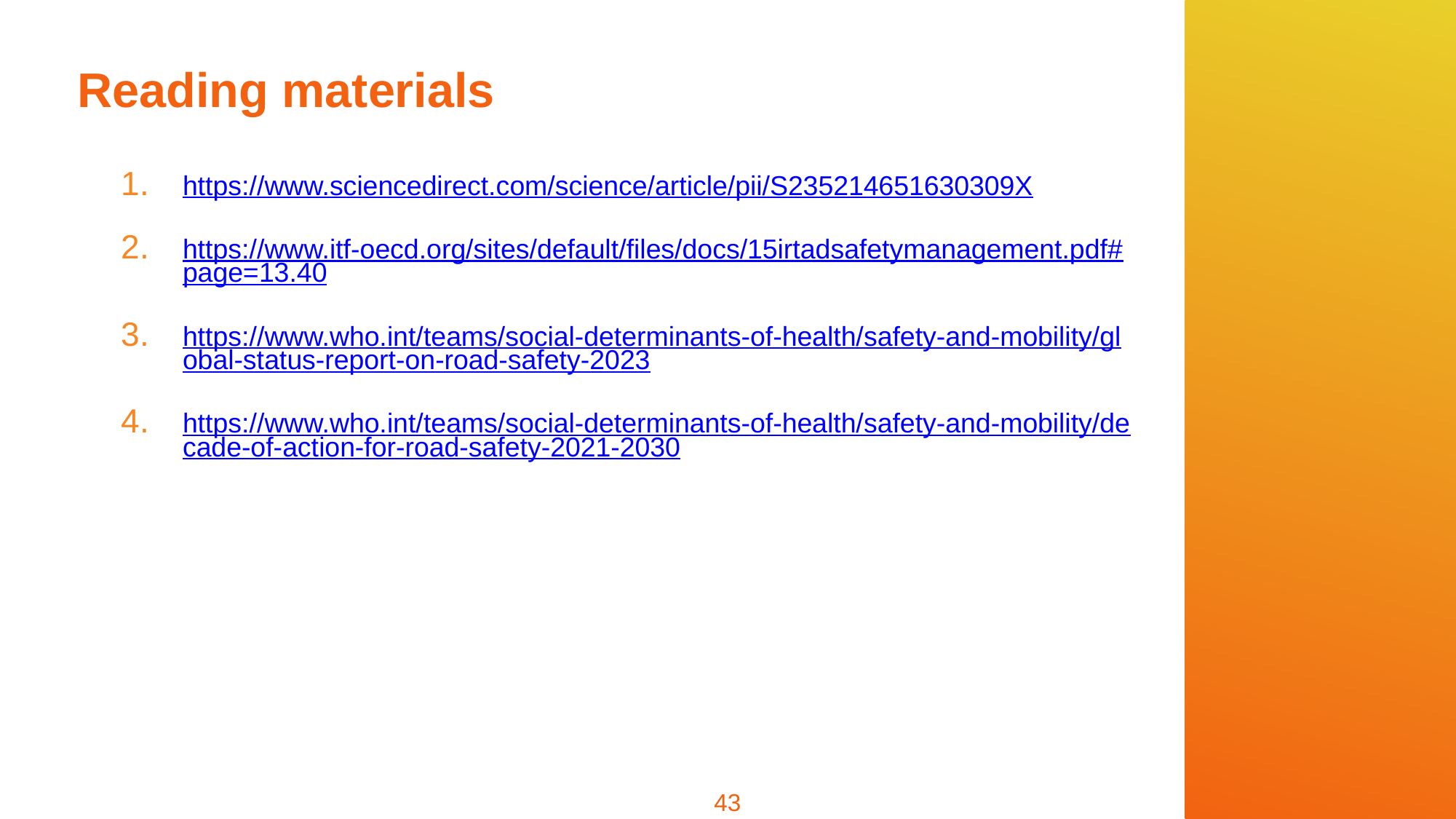

# Reading materials
https://www.sciencedirect.com/science/article/pii/S235214651630309X
https://www.itf-oecd.org/sites/default/files/docs/15irtadsafetymanagement.pdf#page=13.40
https://www.who.int/teams/social-determinants-of-health/safety-and-mobility/global-status-report-on-road-safety-2023
https://www.who.int/teams/social-determinants-of-health/safety-and-mobility/decade-of-action-for-road-safety-2021-2030